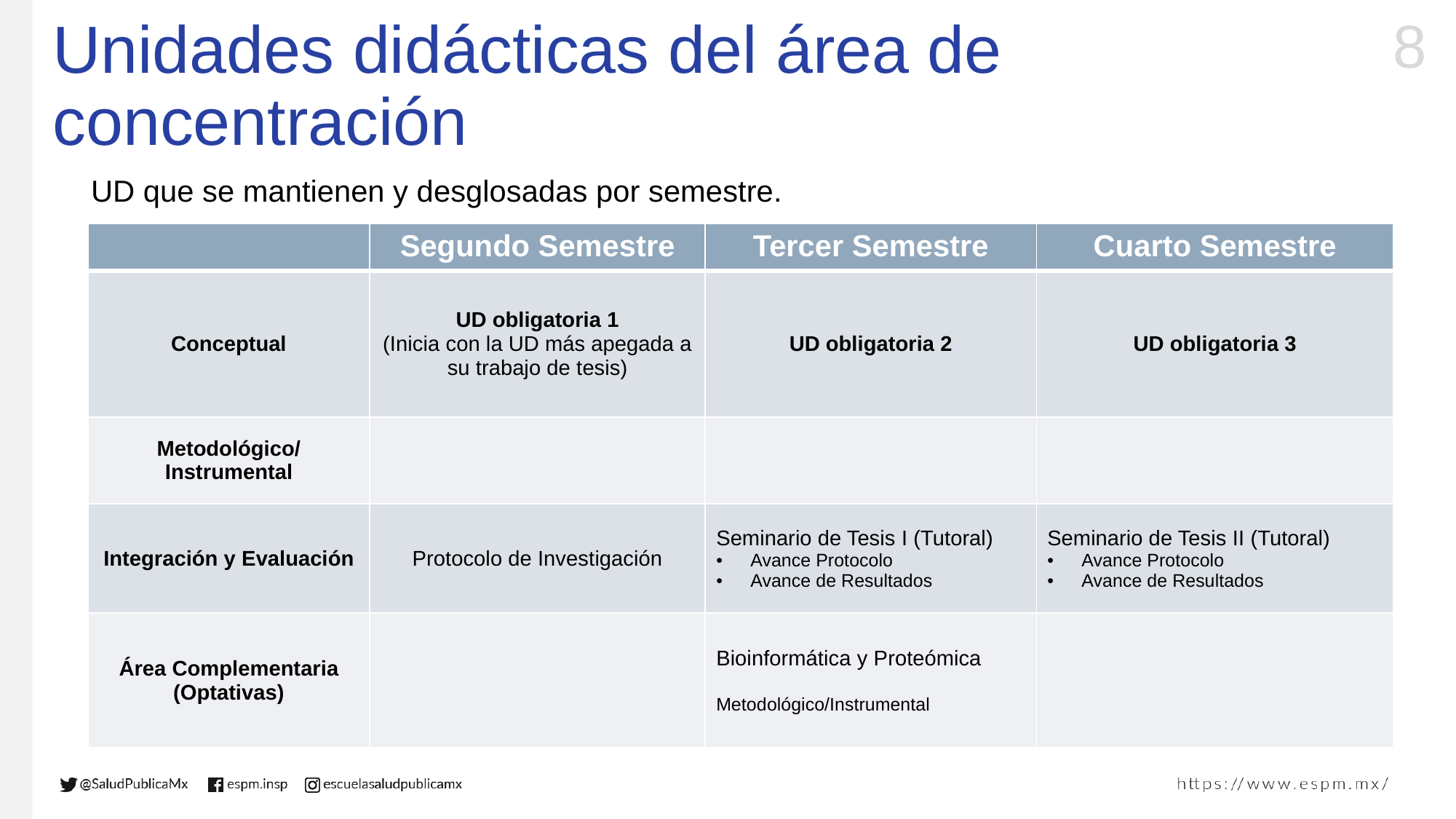

# Unidades didácticas del área de concentración
UD que se mantienen y desglosadas por semestre.
|  | Segundo Semestre | Tercer Semestre | Cuarto Semestre |
| --- | --- | --- | --- |
| Conceptual | UD obligatoria 1 (Inicia con la UD más apegada a su trabajo de tesis) | UD obligatoria 2 | UD obligatoria 3 |
| Metodológico/Instrumental |  |  |  |
| Integración y Evaluación | Protocolo de Investigación | Seminario de Tesis I (Tutoral) Avance Protocolo Avance de Resultados | Seminario de Tesis II (Tutoral) Avance Protocolo Avance de Resultados |
| Área Complementaria (Optativas) |  | Bioinformática y Proteómica Metodológico/Instrumental |  |